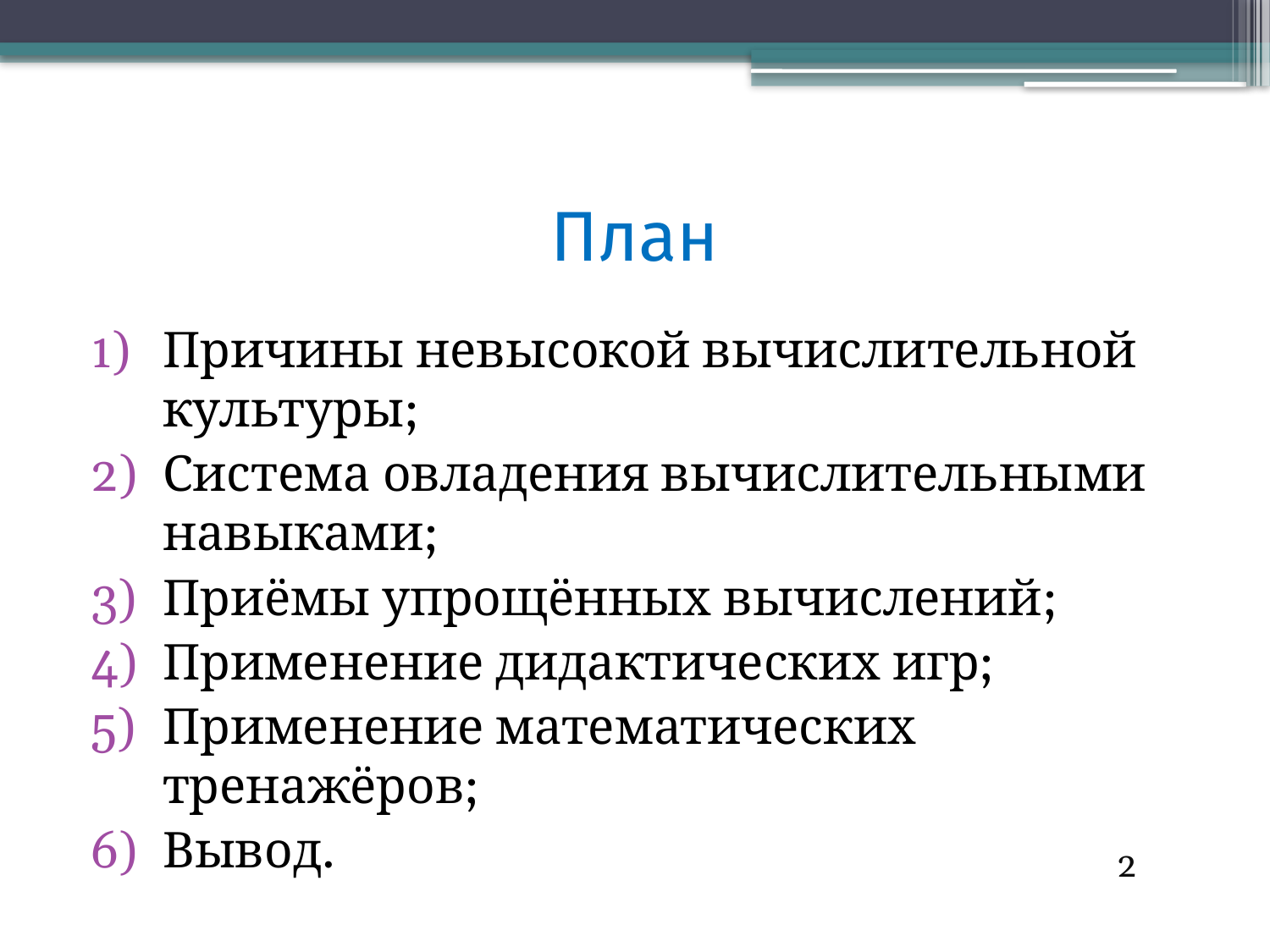

# План
Причины невысокой вычислительной культуры;
Система овладения вычислительными навыками;
Приёмы упрощённых вычислений;
Применение дидактических игр;
Применение математических тренажёров;
Вывод.

2